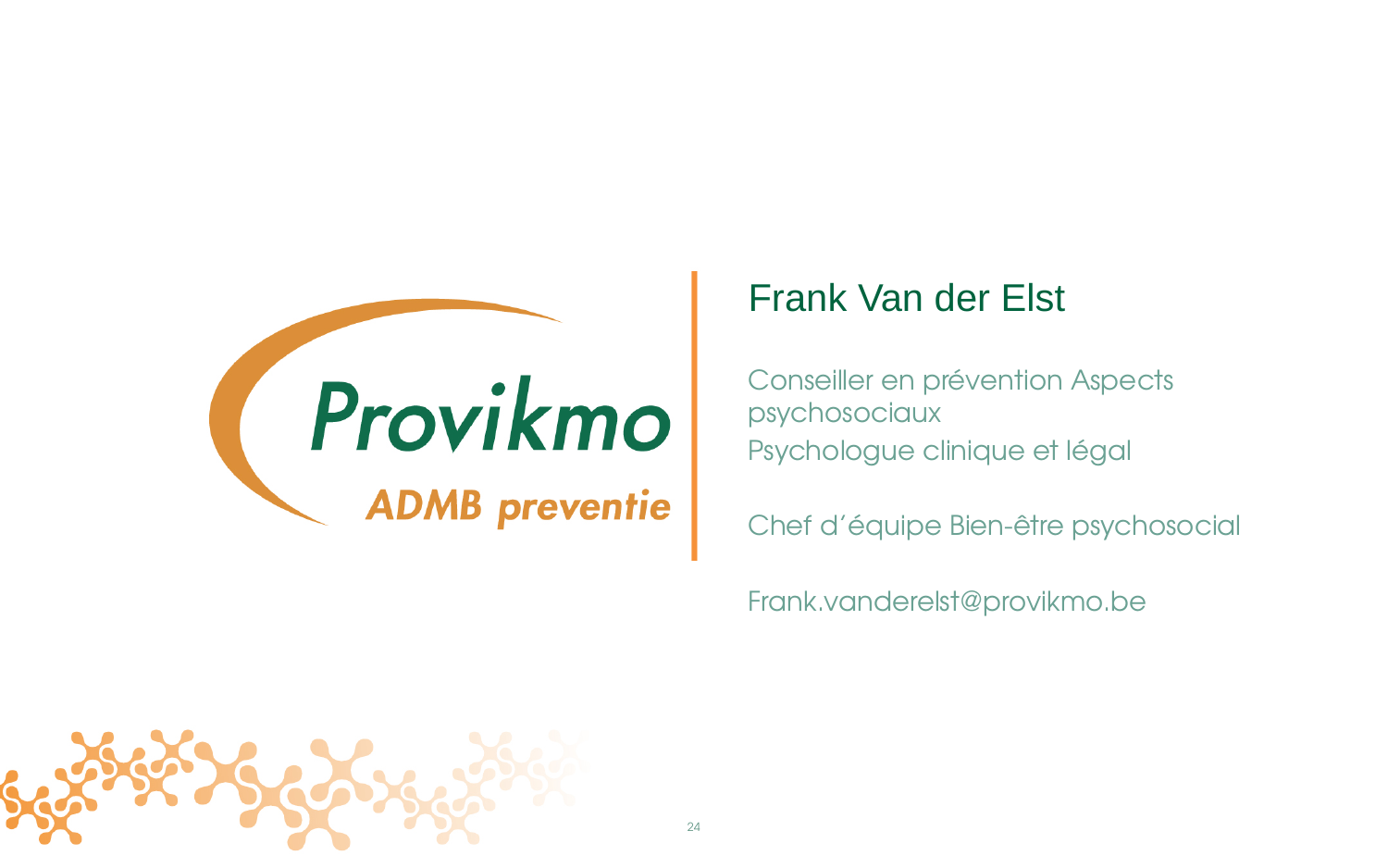

# Frank Van der Elst
Conseiller en prévention Aspects psychosociaux
Psychologue clinique et légal

Chef d’équipe Bien-être psychosocial

Frank.vanderelst@provikmo.be
24